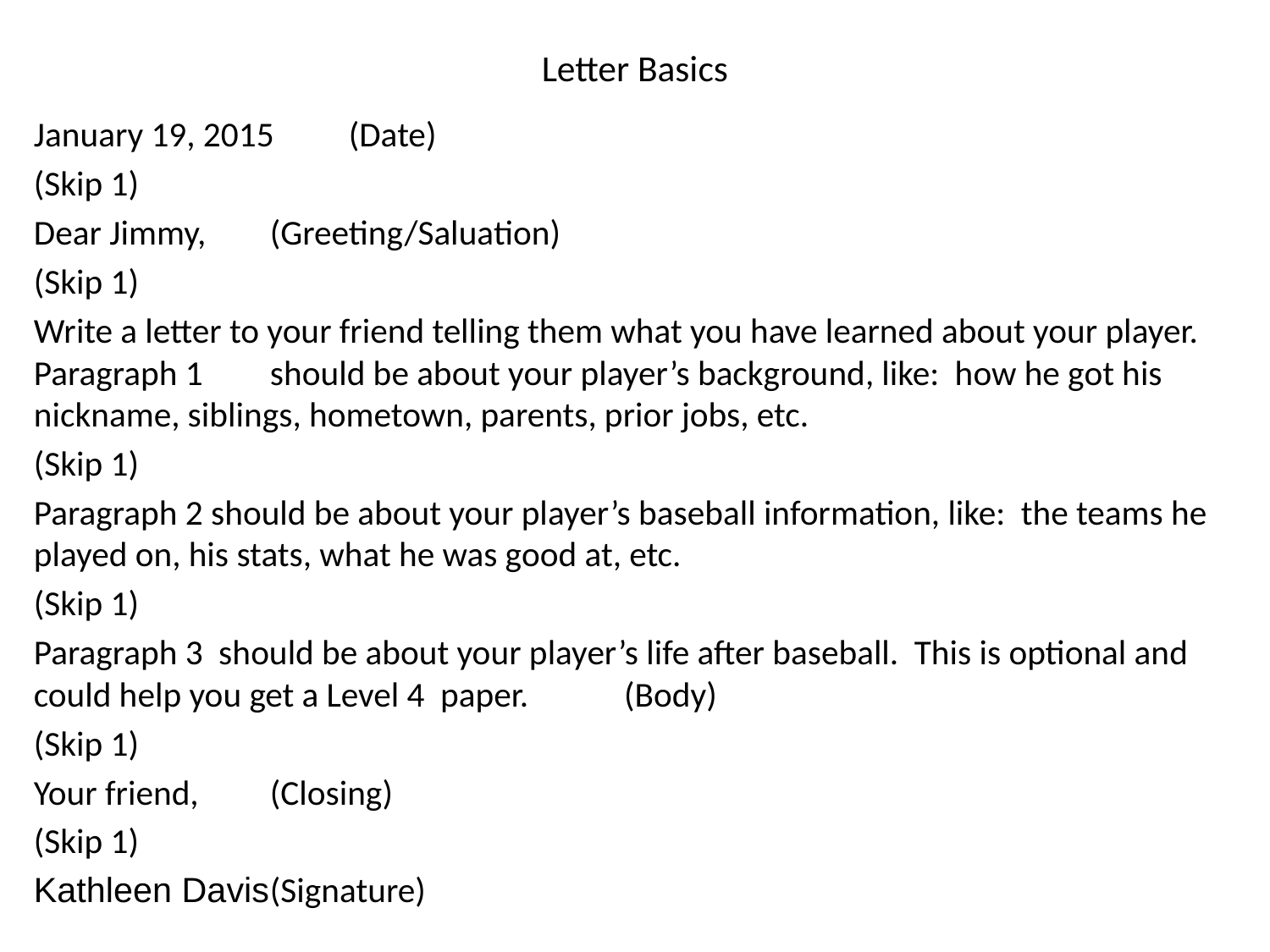

# Letter Basics
January 19, 2015	(Date)
(Skip 1)
Dear Jimmy,	(Greeting/Saluation)
(Skip 1)
Write a letter to your friend telling them what you have learned about your player. Paragraph 1	should be about your player’s background, like:  how he got his nickname, siblings, hometown, parents, prior jobs, etc.
(Skip 1)
Paragraph 2 should be about your player’s baseball information, like:  the teams he played on, his stats, what he was good at, etc.
(Skip 1)
Paragraph 3  should be about your player’s life after baseball.  This is optional and could help you get a Level 4  paper.   		     (Body)
(Skip 1)
Your friend,	(Closing)
(Skip 1)
Kathleen Davis	(Signature)